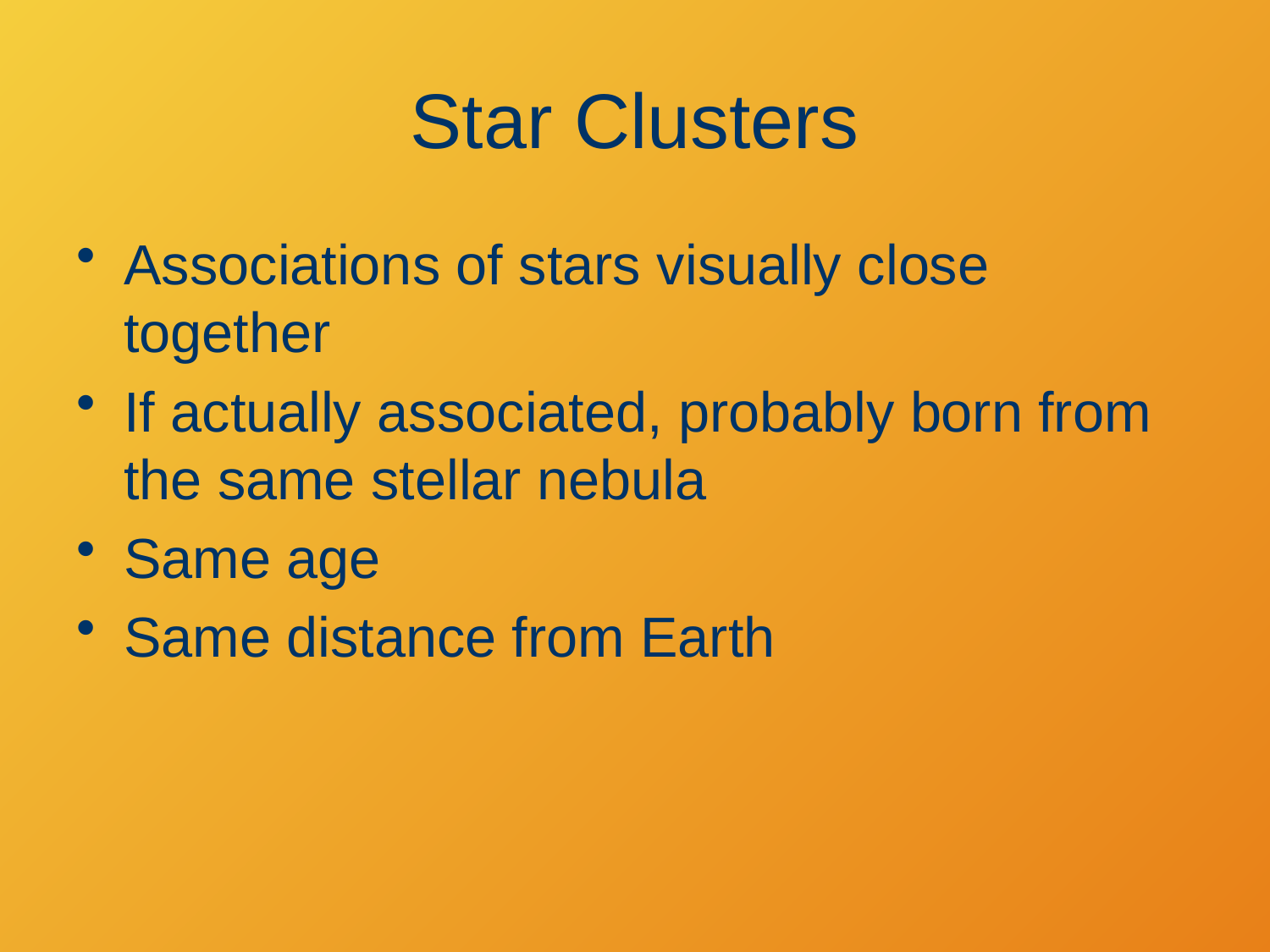

# Star Clusters
Associations of stars visually close together
If actually associated, probably born from the same stellar nebula
Same age
Same distance from Earth